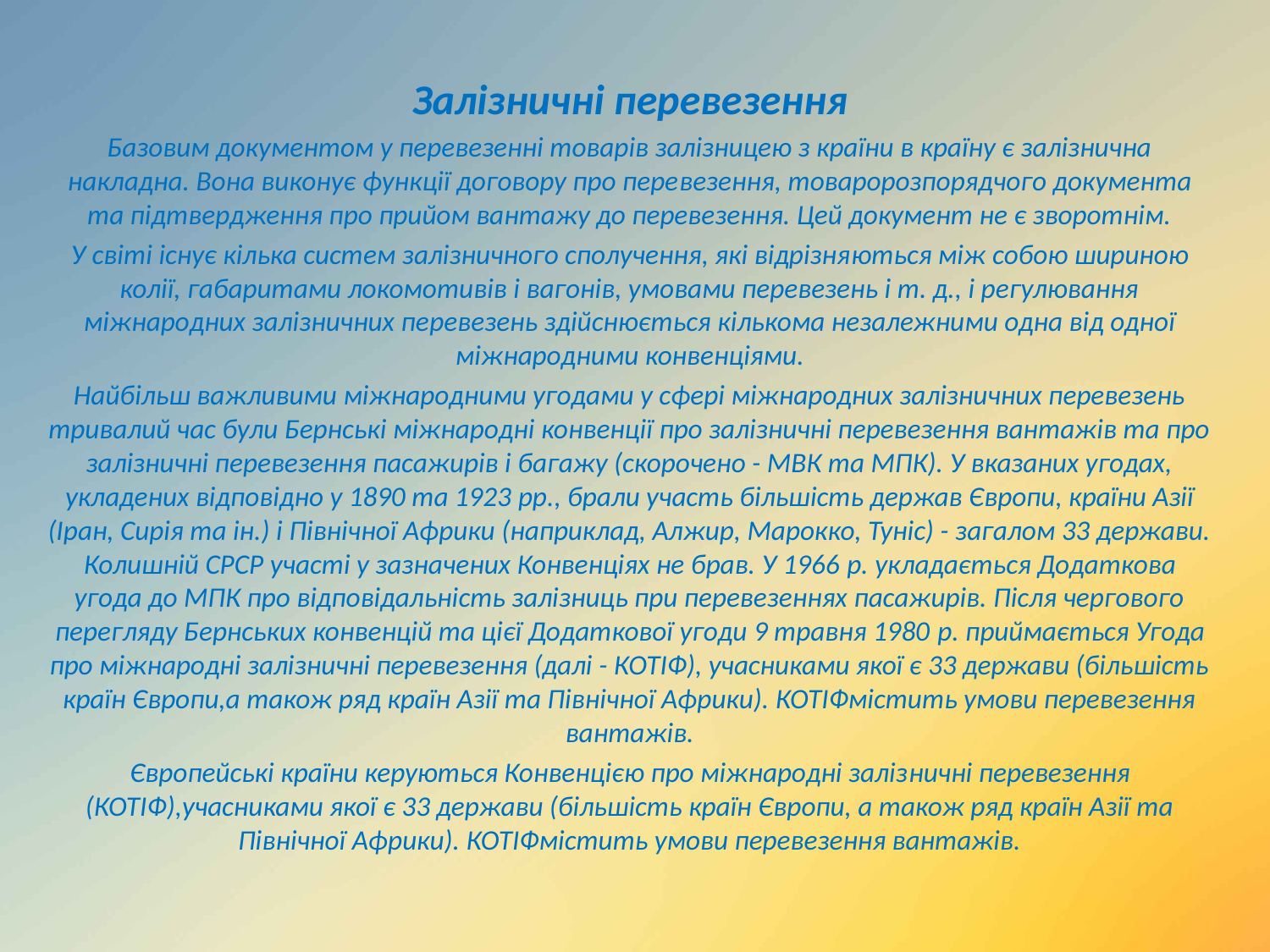

Залізничні перевезення
Базовим документом у перевезенні товарів залізницею з країни в країну є залізнична накладна. Вона виконує функції договору про пере­везення, товаророзпорядчого документа та підтвердження про прийом вантажу до перевезення. Цей документ не є зворотнім.
У світі існує кілька систем залізничного сполучення, які відрізня­ються між собою шириною колії, габаритами локомотивів і вагонів, умовами перевезень і т. д., і регулювання міжнародних залізничних пе­ревезень здійснюється кількома незалежними одна від одної міжнарод­ними конвенціями.
Найбільш важливими міжнародними угодами у сфері міжнародних залізничних перевезень тривалий час були Бернські міжнародні конвенції про залізничні перевезення вантажів та про залізничні перевезення пасажирів і багажу (скорочено - МВК та МПК). У вказаних угодах, укладених відповідно у 1890 та 1923 pp., брали участь більшість держав Європи, країни Азії (Іран, Сирія та ін.) і Північної Африки (наприклад, Алжир, Марокко, Туніс) - загалом 33 держави. Колишній СРСР участі у зазначених Конвенціях не брав. У 1966 p. укладається Додаткова угода до МПК про відповідальність залізниць при перевезеннях пасажирів. Після чергового перегляду Бернських конвенцій та цієї Додаткової угоди 9 травня 1980 p. приймається Угода про міжнародні залізничні перевезення (далі - КОТІФ), учасниками якої є 33 держави (більшість країн Європи,а також ряд країн Азії та Північної Африки). КОТІФмістить умови перевезення вантажів.
Європейські країни керуються Конвенцією про міжнародні заліз­ничні перевезення (КОТІФ),учасниками якої є 33 держави (більшість країн Європи, а також ряд країн Азії та Північної Африки). КОТІФмістить умови перевезення вантажів.